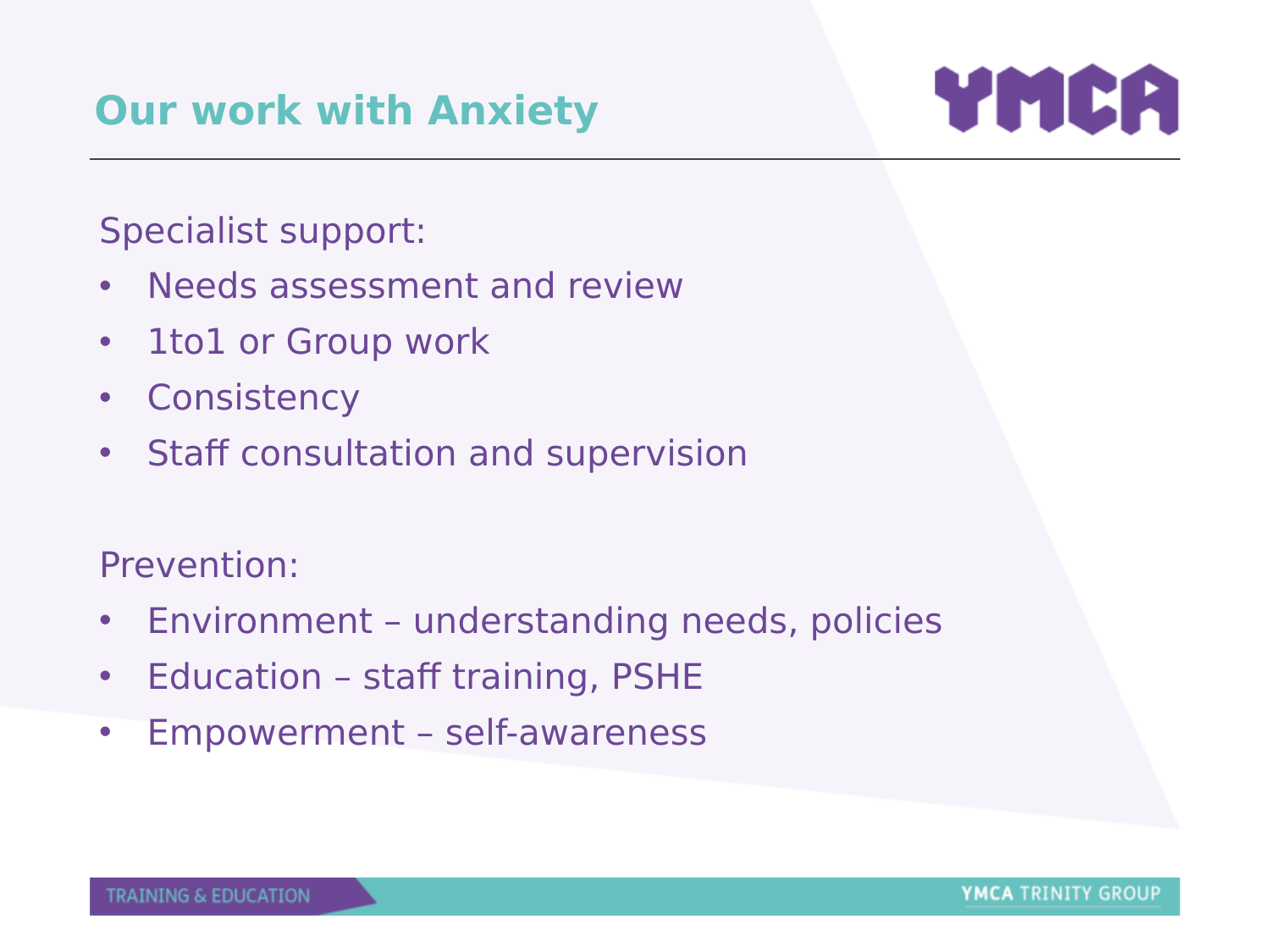

Our work with Anxiety
Specialist support:
Needs assessment and review
1to1 or Group work
Consistency
Staff consultation and supervision

Prevention:
Environment – understanding needs, policies
Education – staff training, PSHE
Empowerment – self-awareness